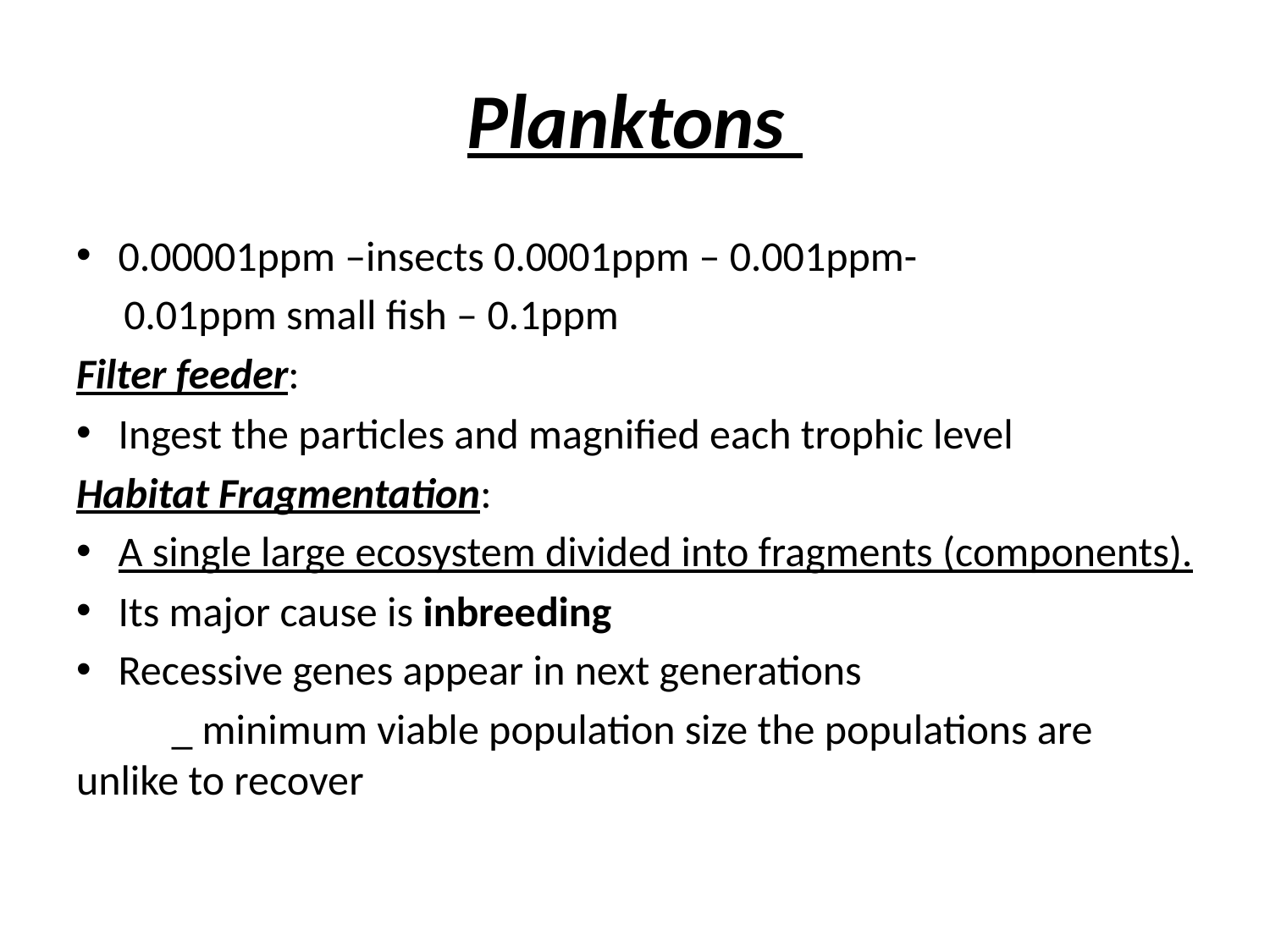

# Planktons
0.00001ppm –insects 0.0001ppm – 0.001ppm-
     0.01ppm small fish – 0.1ppm
Filter feeder:
Ingest the particles and magnified each trophic level
Habitat Fragmentation:
A single large ecosystem divided into fragments (components).
Its major cause is inbreeding
Recessive genes appear in next generations
	_ minimum viable population size the populations are unlike to recover